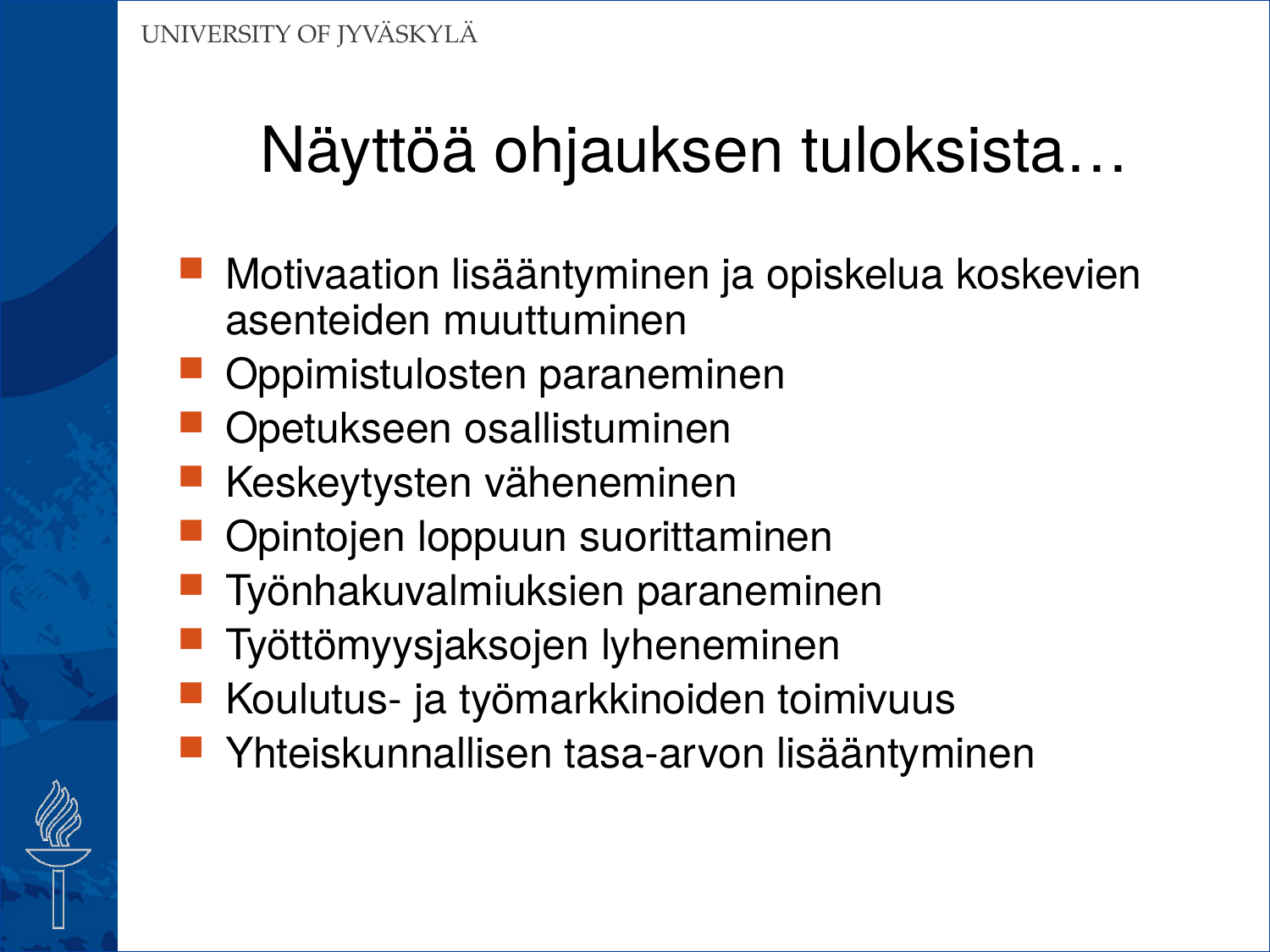

RV/24/10/2006
# Näyttöä ohjauksen tuloksista…
Motivaation lisääntyminen ja opiskelua koskevien asenteiden muuttuminen
Oppimistulosten paraneminen
Opetukseen osallistuminen
Keskeytysten väheneminen
Opintojen loppuun suorittaminen
Työnhakuvalmiuksien paraneminen
Työttömyysjaksojen lyheneminen
Koulutus- ja työmarkkinoiden toimivuus
Yhteiskunnallisen tasa-arvon lisääntyminen